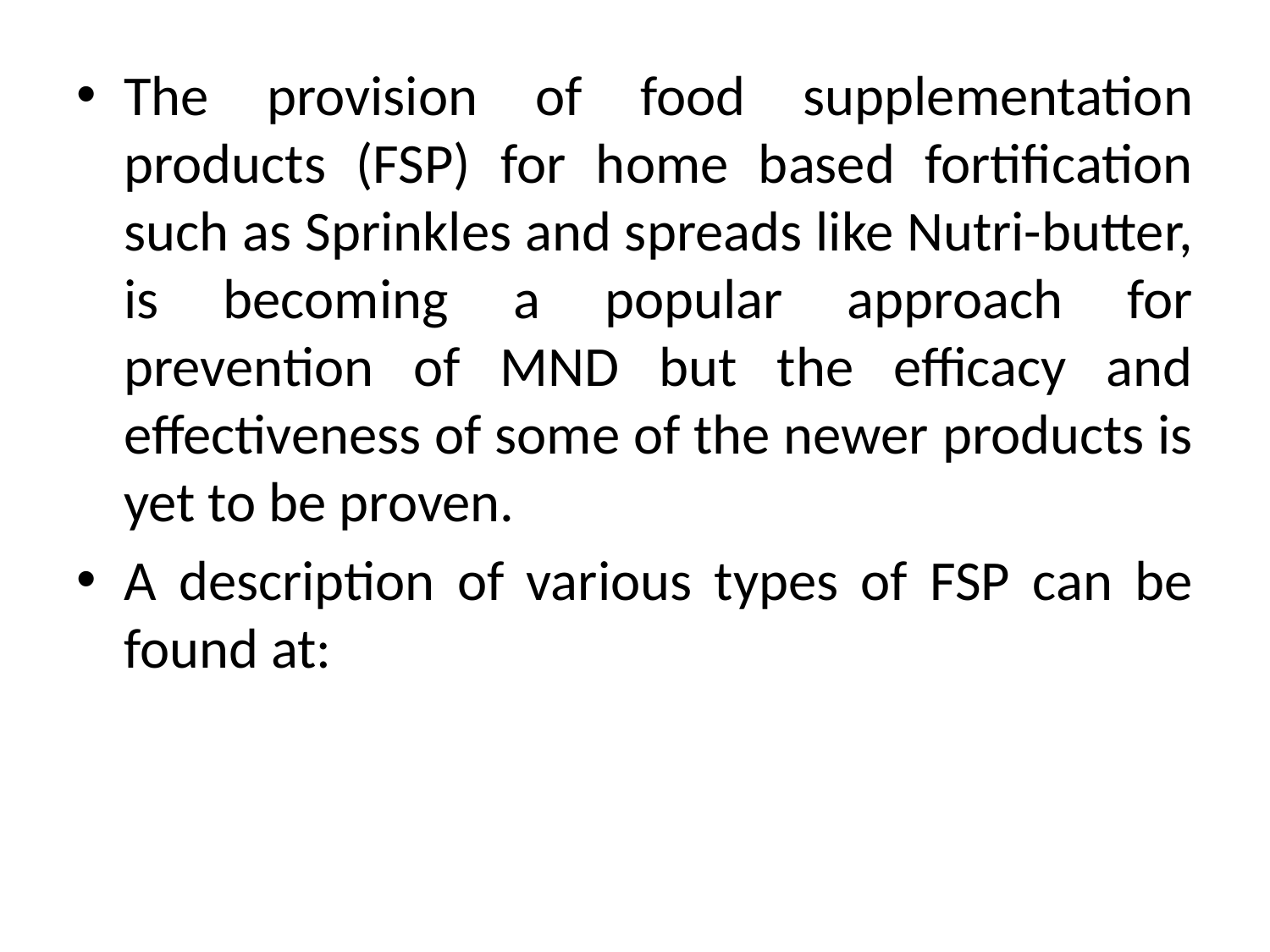

The provision of food supplementation products (FSP) for home based fortification such as Sprinkles and spreads like Nutri-butter, is becoming a popular approach for prevention of MND but the efficacy and effectiveness of some of the newer products is yet to be proven.
A description of various types of FSP can be found at: